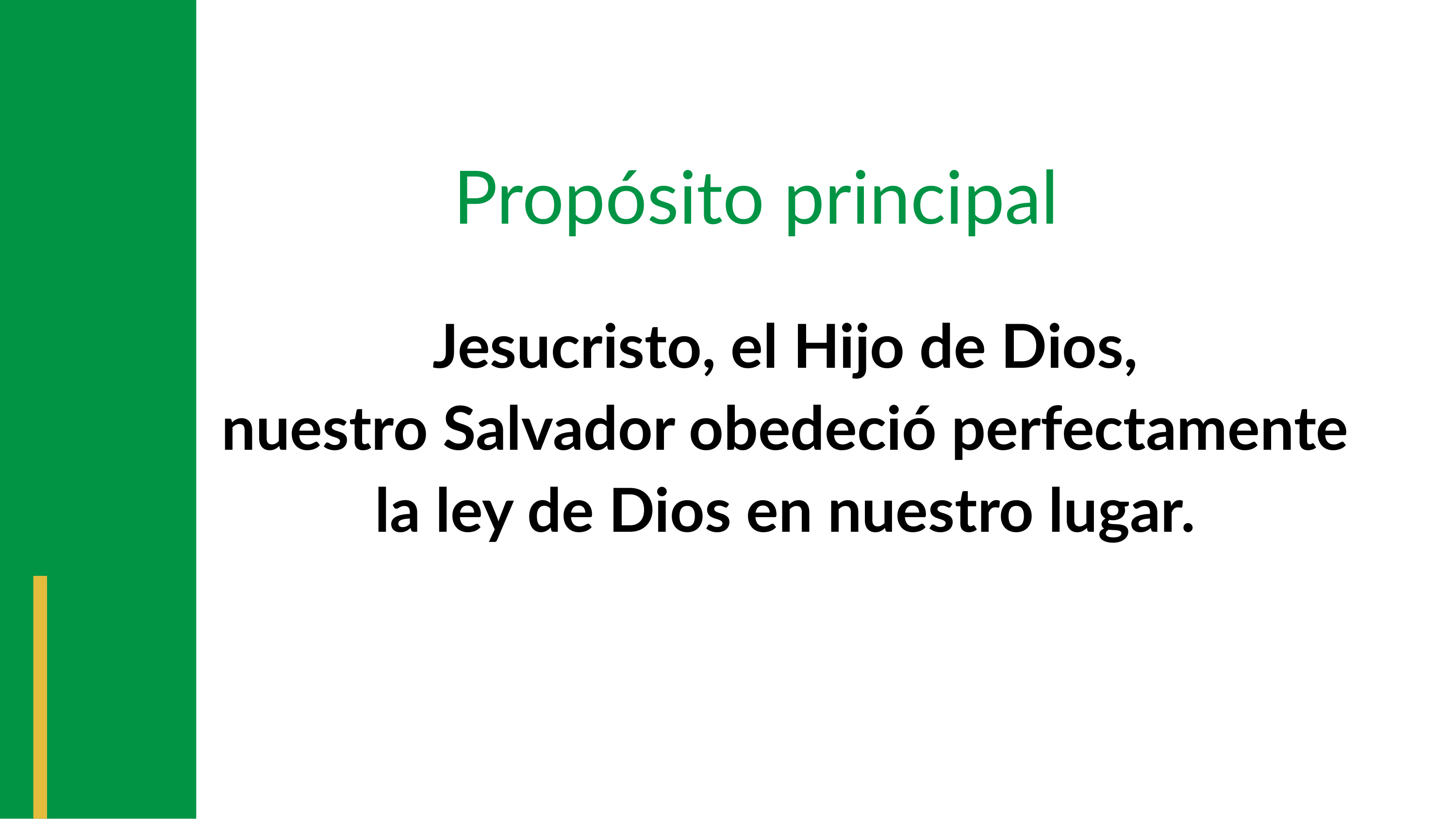

Propósito principal
Jesucristo, el Hijo de Dios,
nuestro Salvador obedeció perfectamente
la ley de Dios en nuestro lugar.